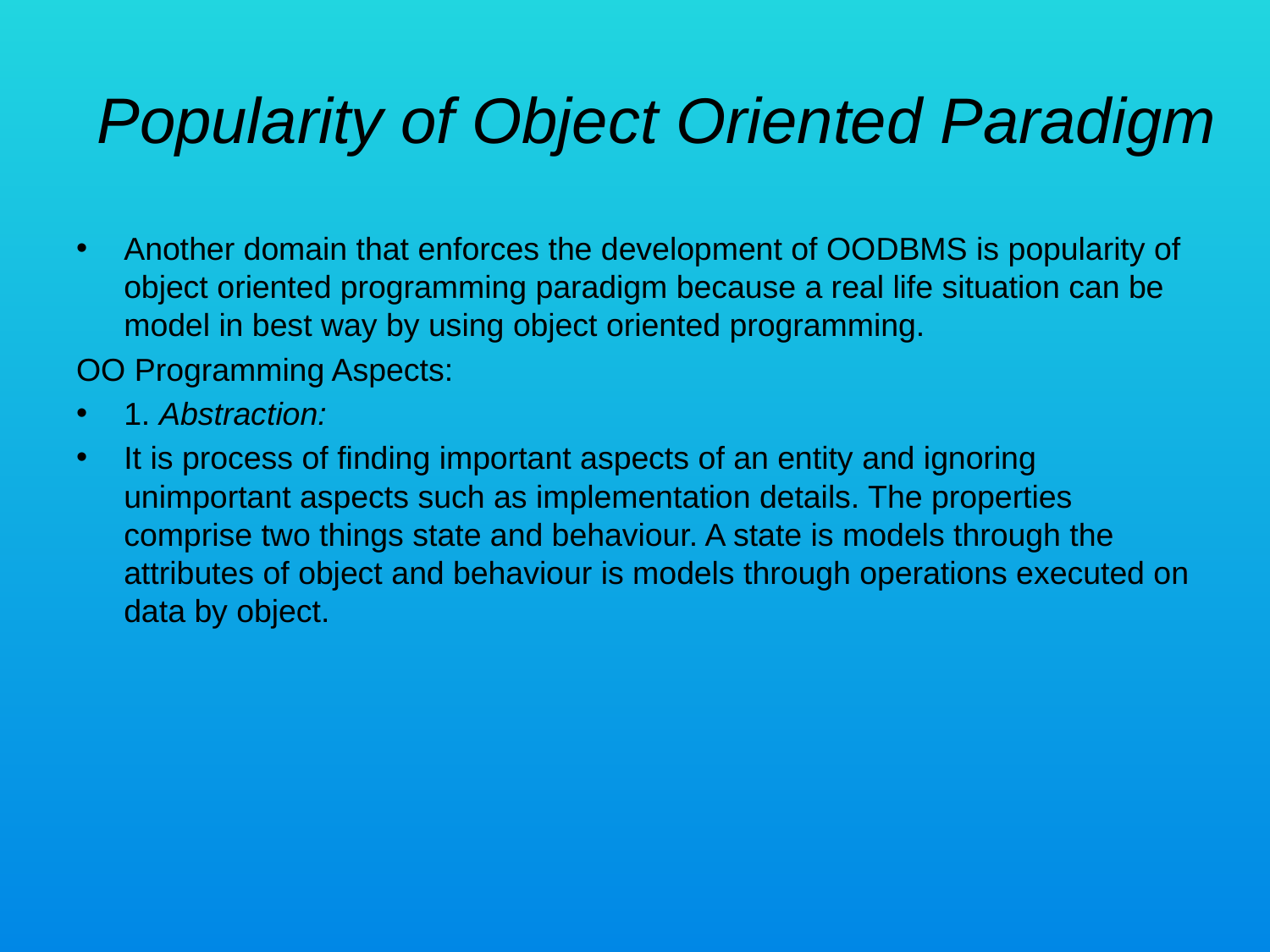

# Popularity of Object Oriented Paradigm
Another domain that enforces the development of OODBMS is popularity of object oriented programming paradigm because a real life situation can be model in best way by using object oriented programming.
OO Programming Aspects:
1. Abstraction:
It is process of finding important aspects of an entity and ignoring unimportant aspects such as implementation details. The properties comprise two things state and behaviour. A state is models through the attributes of object and behaviour is models through operations executed on data by object.